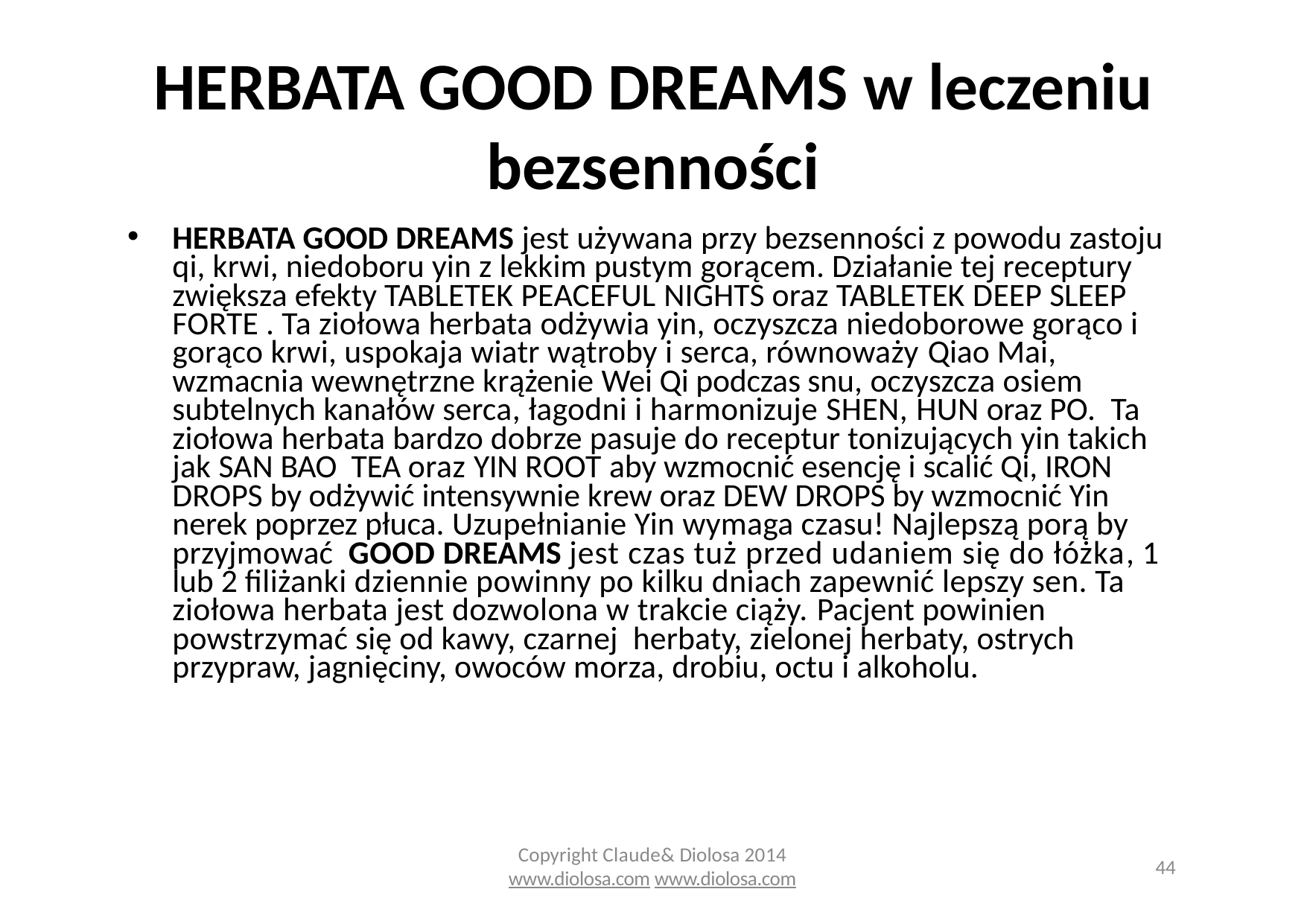

# HERBATA GOOD DREAMS w leczeniu bezsenności
HERBATA GOOD DREAMS jest używana przy bezsenności z powodu zastoju qi, krwi, niedoboru yin z lekkim pustym gorącem. Działanie tej receptury zwiększa efekty TABLETEK PEACEFUL NIGHTS oraz TABLETEK DEEP SLEEP FORTE . Ta ziołowa herbata odżywia yin, oczyszcza niedoborowe gorąco i gorąco krwi, uspokaja wiatr wątroby i serca, równoważy Qiao Mai, wzmacnia wewnętrzne krążenie Wei Qi podczas snu, oczyszcza osiem subtelnych kanałów serca, łagodni i harmonizuje SHEN, HUN oraz PO.  Ta ziołowa herbata bardzo dobrze pasuje do receptur tonizujących yin takich jak SAN BAO  TEA oraz YIN ROOT aby wzmocnić esencję i scalić Qi, IRON  DROPS by odżywić intensywnie krew oraz DEW DROPS by wzmocnić Yin nerek poprzez płuca. Uzupełnianie Yin wymaga czasu! Najlepszą porą by przyjmować  GOOD DREAMS jest czas tuż przed udaniem się do łóżka, 1 lub 2 filiżanki dziennie powinny po kilku dniach zapewnić lepszy sen. Ta ziołowa herbata jest dozwolona w trakcie ciąży. Pacjent powinien powstrzymać się od kawy, czarnej  herbaty, zielonej herbaty, ostrych przypraw, jagnięciny, owoców morza, drobiu, octu i alkoholu.
Copyright Claude& Diolosa 2014
www.diolosa.com www.diolosa.com
44